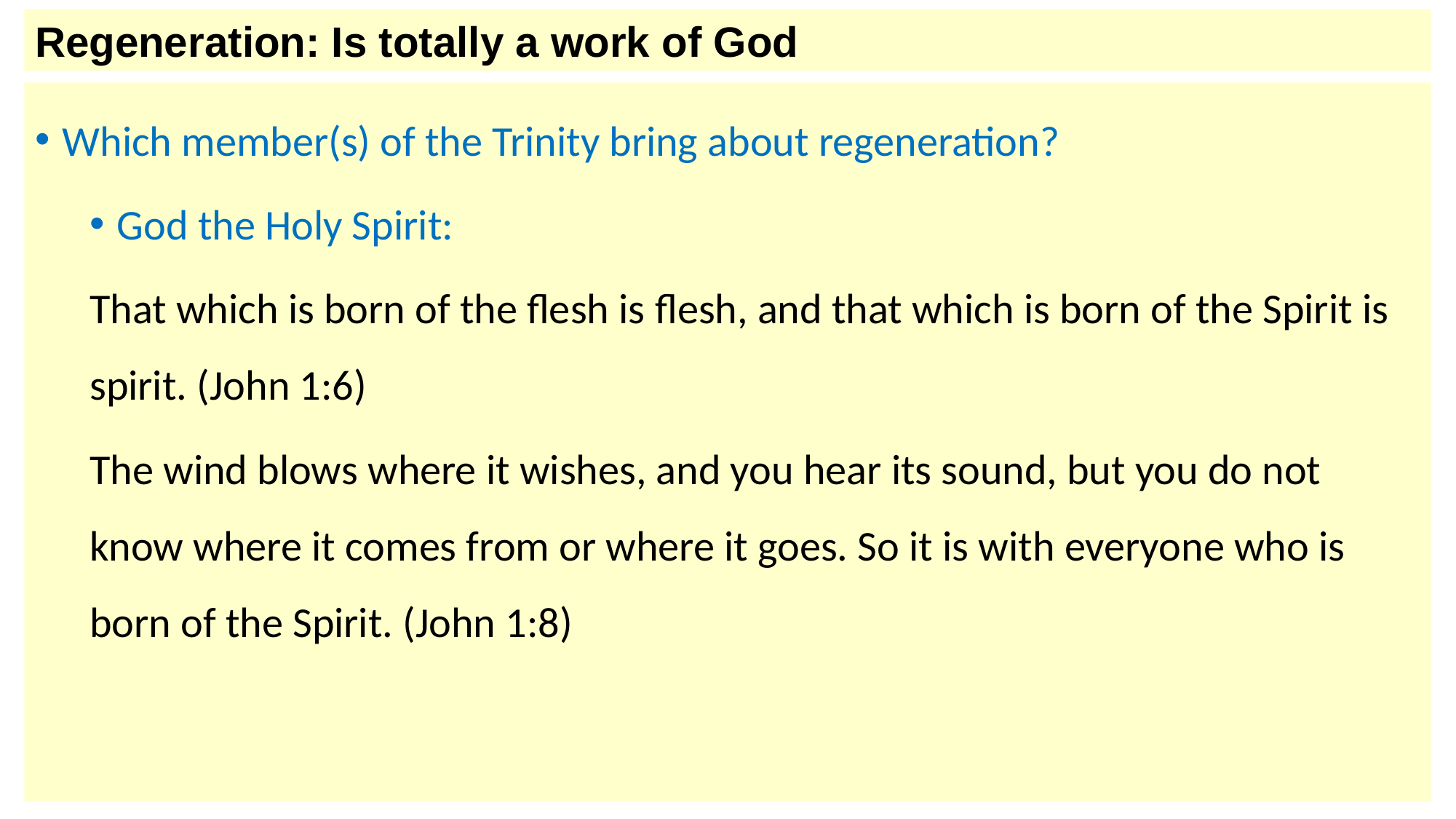

Regeneration: Is totally a work of God
Which member(s) of the Trinity bring about regeneration?
God the Holy Spirit:
That which is born of the flesh is flesh, and that which is born of the Spirit is spirit. (John 1:6)
The wind blows where it wishes, and you hear its sound, but you do not know where it comes from or where it goes. So it is with everyone who is born of the Spirit. (John 1:8)